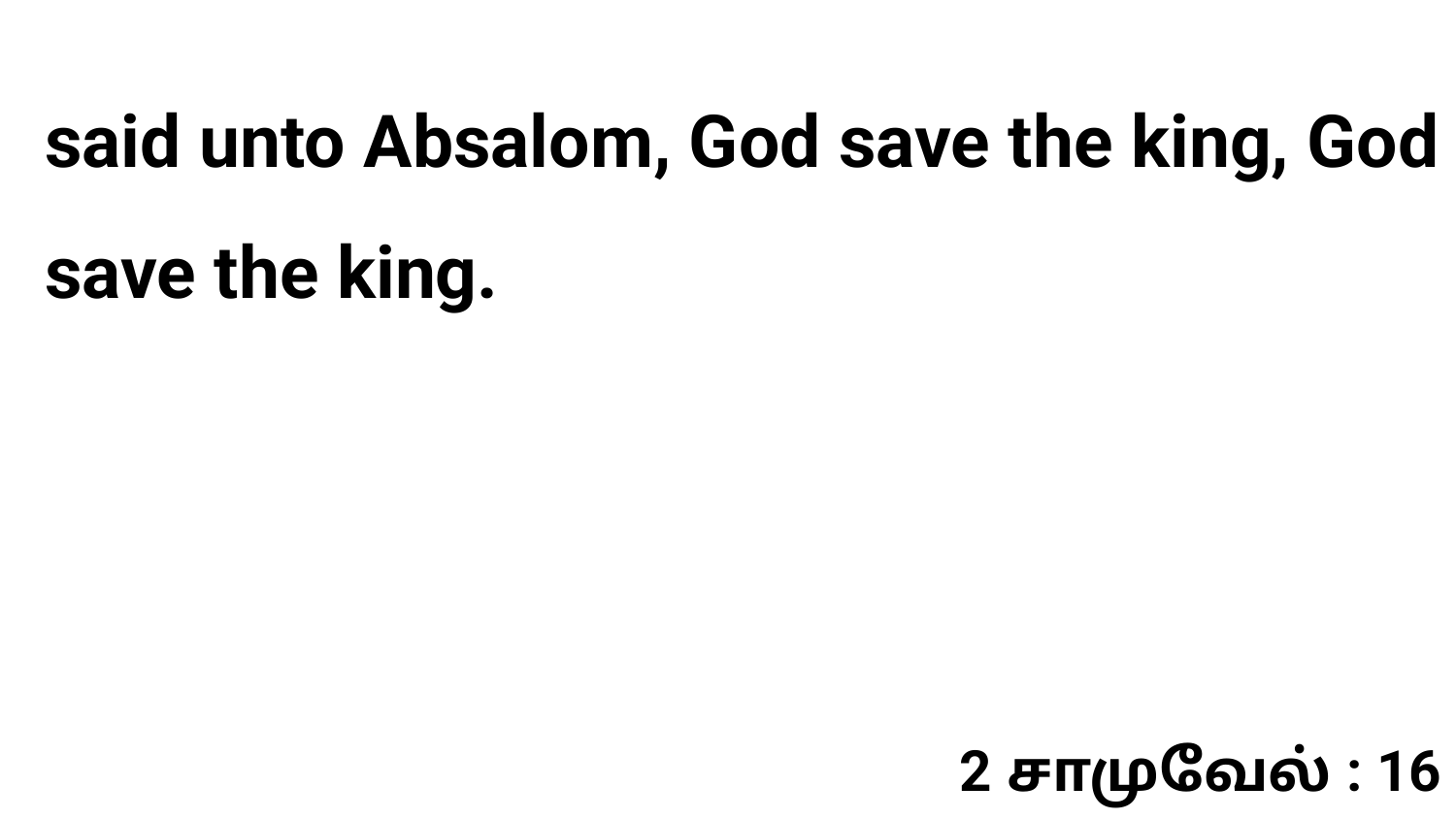

said unto Absalom, God save the king, God save the king.
2 சாமுவேல் : 16